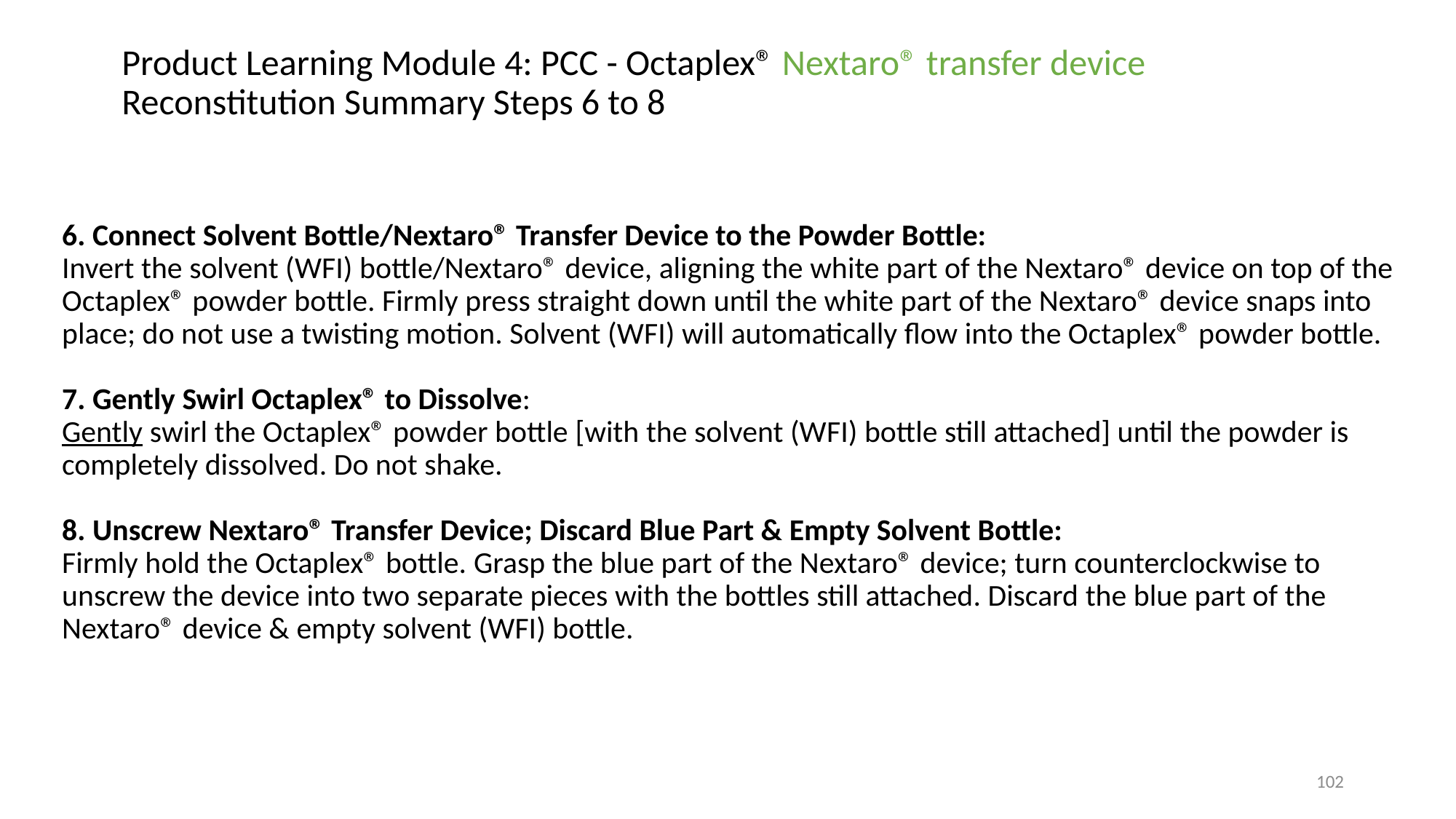

# Product Learning Module 4: PCC - Octaplex® Nextaro® transfer device Reconstitution Summary Steps 6 to 8

6. Connect Solvent Bottle/Nextaro® Transfer Device to the Powder Bottle:
Invert the solvent (WFI) bottle/Nextaro® device, aligning the white part of the Nextaro® device on top of the Octaplex® powder bottle. Firmly press straight down until the white part of the Nextaro® device snaps into place; do not use a twisting motion. Solvent (WFI) will automatically flow into the Octaplex® powder bottle.
7. Gently Swirl Octaplex® to Dissolve:
Gently swirl the Octaplex® powder bottle [with the solvent (WFI) bottle still attached] until the powder is completely dissolved. Do not shake.
8. Unscrew Nextaro® Transfer Device; Discard Blue Part & Empty Solvent Bottle:
Firmly hold the Octaplex® bottle. Grasp the blue part of the Nextaro® device; turn counterclockwise to unscrew the device into two separate pieces with the bottles still attached. Discard the blue part of the Nextaro® device & empty solvent (WFI) bottle.

102